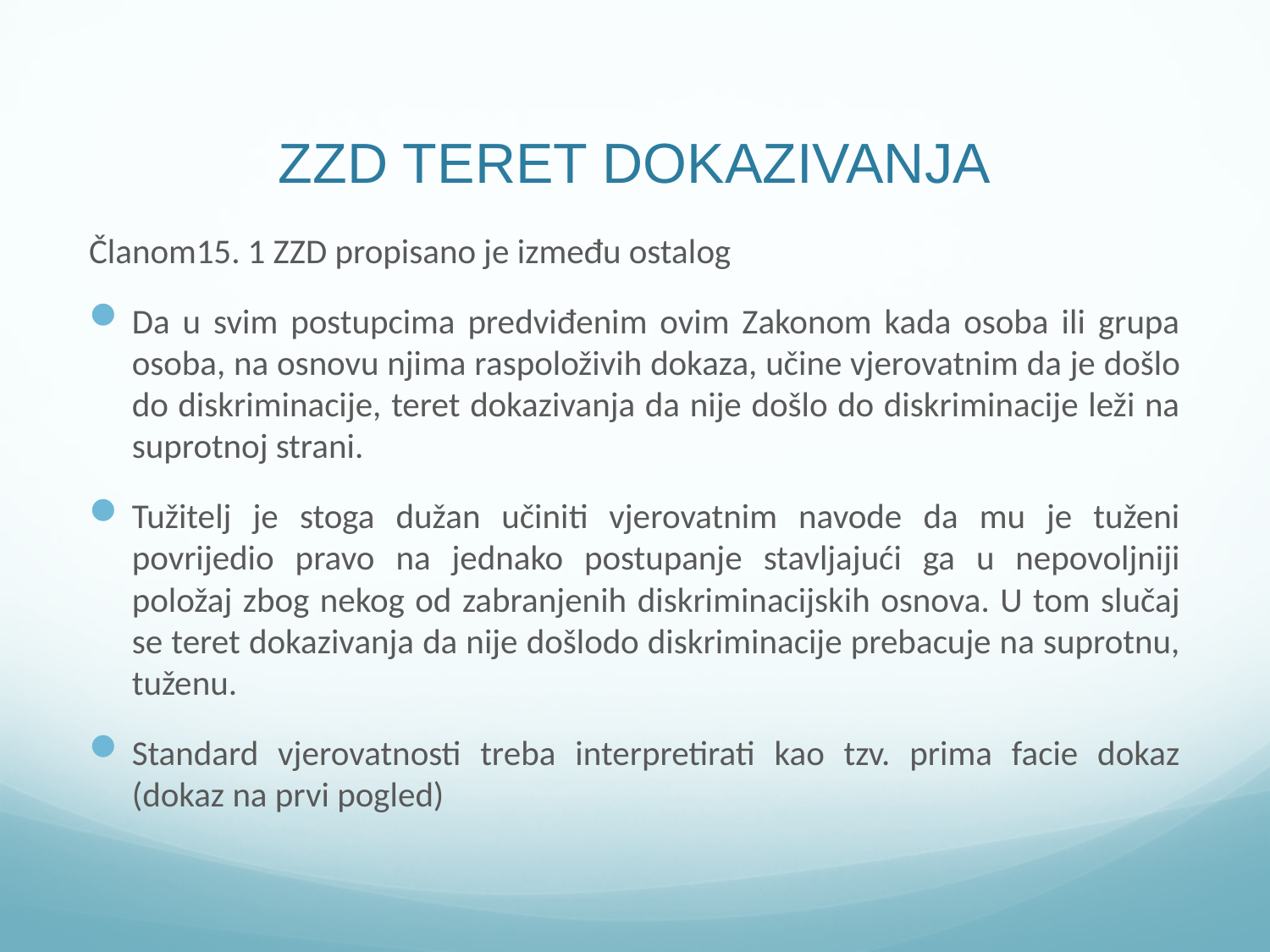

# ZZD TERET DOKAZIVANJA
Članom15. 1 ZZD propisano je između ostalog
Da u svim postupcima predviđenim ovim Zakonom kada osoba ili grupa osoba, na osnovu njima raspoloživih dokaza, učine vjerovatnim da je došlo do diskriminacije, teret dokazivanja da nije došlo do diskriminacije leži na suprotnoj strani.
Tužitelj je stoga dužan učiniti vjerovatnim navode da mu je tuženi povrijedio pravo na jednako postupanje stavljajući ga u nepovoljniji položaj zbog nekog od zabranjenih diskriminacijskih osnova. U tom slučaj se teret dokazivanja da nije došlodo diskriminacije prebacuje na suprotnu, tuženu.
Standard vjerovatnosti treba interpretirati kao tzv. prima facie dokaz (dokaz na prvi pogled)